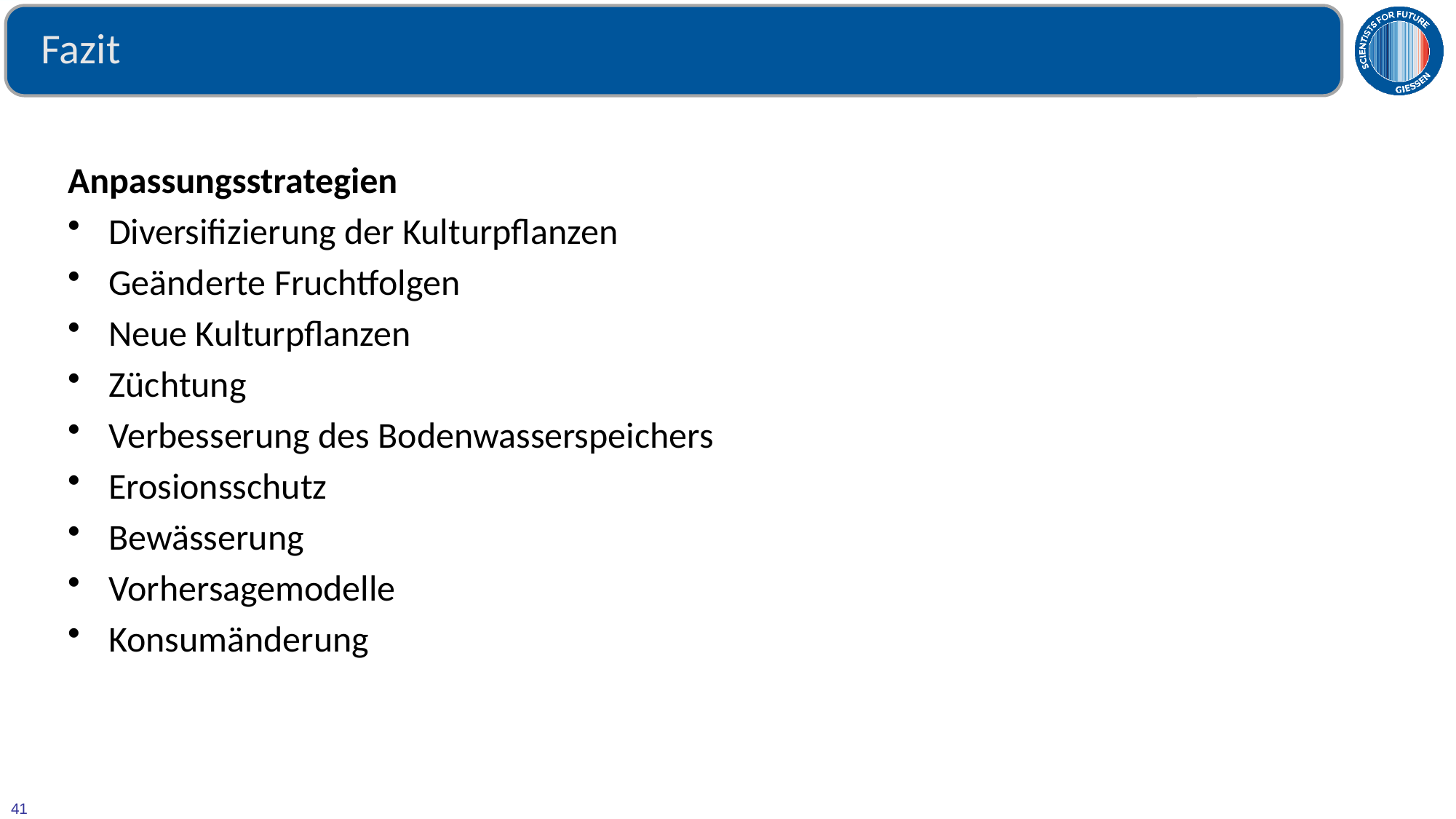

# Fazit
Anpassungsstrategien
Diversifizierung der Kulturpflanzen
Geänderte Fruchtfolgen
Neue Kulturpflanzen
Züchtung
Verbesserung des Bodenwasserspeichers
Erosionsschutz
Bewässerung
Vorhersagemodelle
Konsumänderung

41